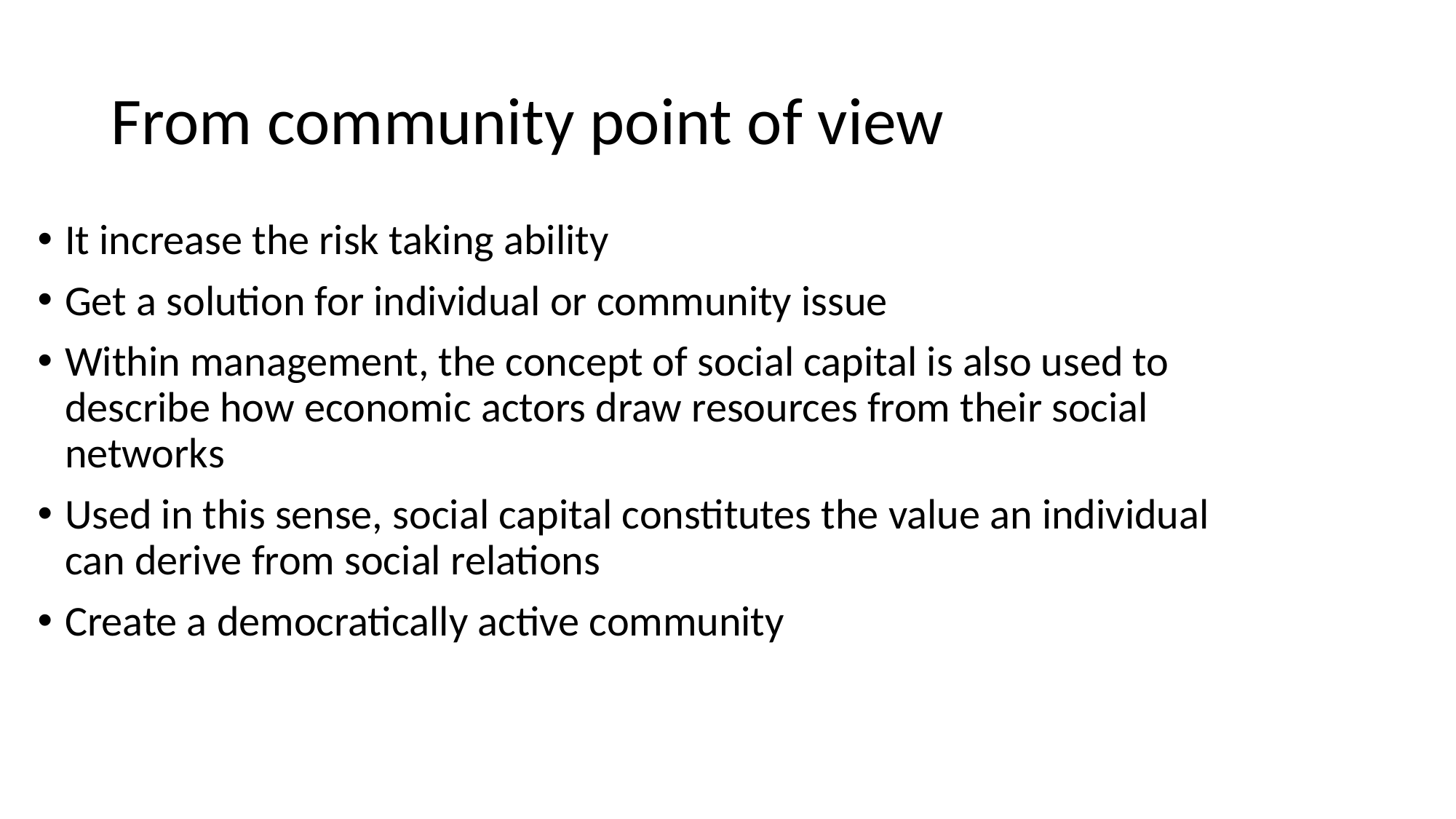

# From community point of view
It increase the risk taking ability
Get a solution for individual or community issue
Within management, the concept of social capital is also used to describe how economic actors draw resources from their social networks
Used in this sense, social capital constitutes the value an individual can derive from social relations
Create a democratically active community